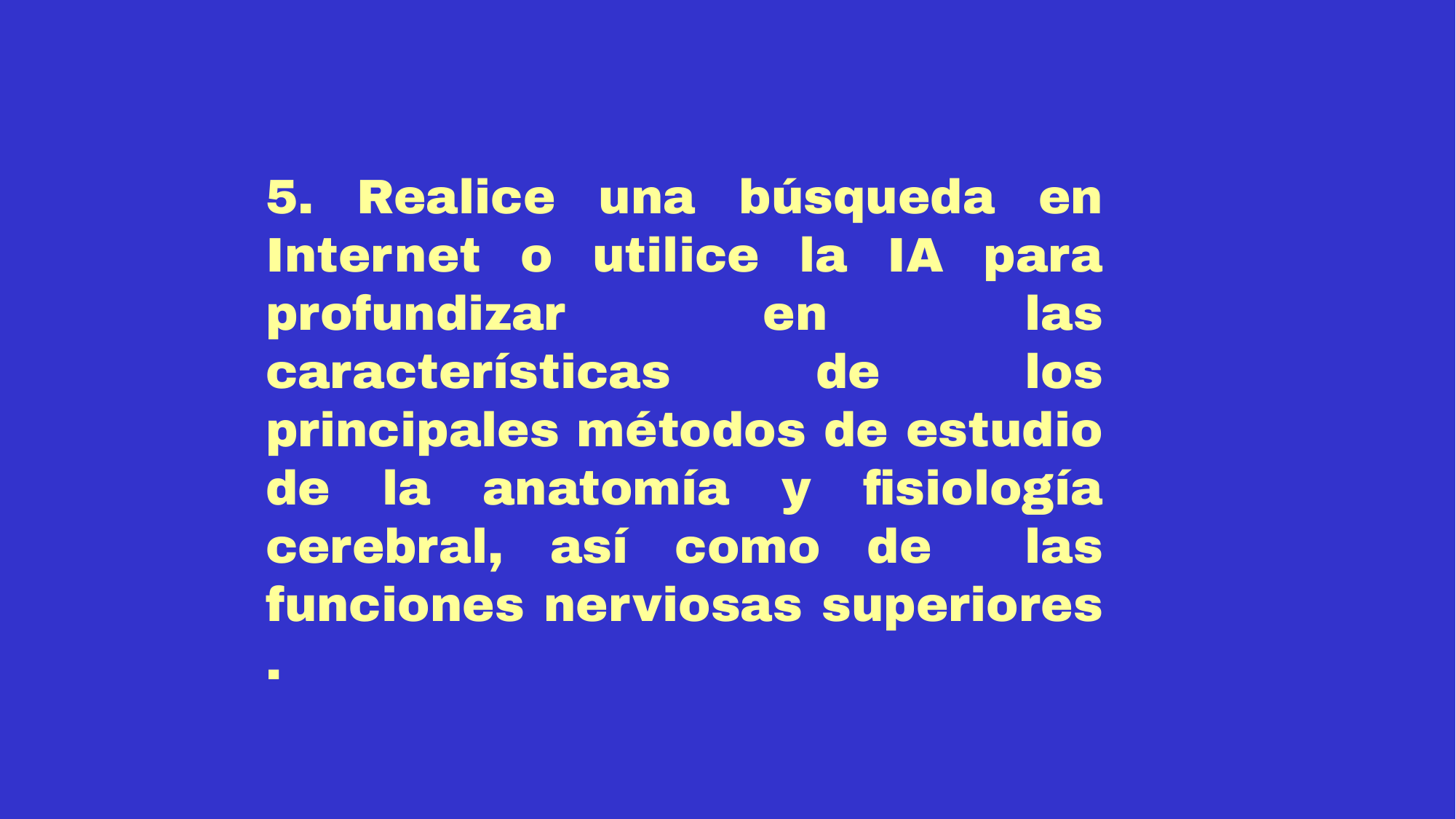

5. Realice una búsqueda en Internet o utilice la IA para profundizar en las características de los principales métodos de estudio de la anatomía y fisiología cerebral, así como de  las funciones nerviosas superiores .